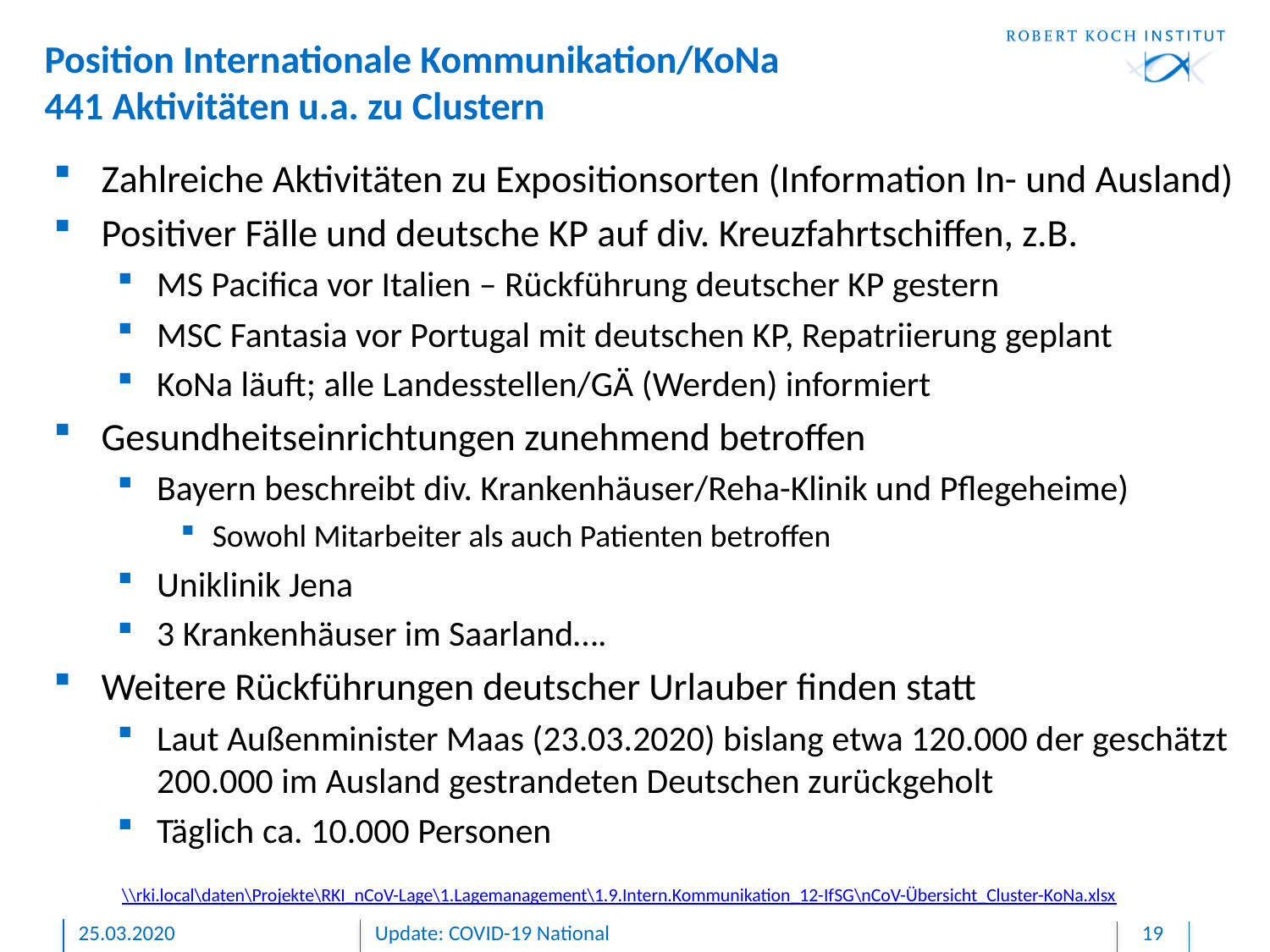

# Position Internationale Kommunikation/KoNa 441 Aktivitäten u.a. zu Clustern
Zahlreiche Aktivitäten zu Expositionsorten (Information In- und Ausland)
Positiver Fälle und deutsche KP auf div. Kreuzfahrtschiffen, z.B.
MS Pacifica vor Italien – Rückführung deutscher KP gestern
MSC Fantasia vor Portugal mit deutschen KP, Repatriierung geplant
KoNa läuft; alle Landesstellen/GÄ (Werden) informiert
Gesundheitseinrichtungen zunehmend betroffen
Bayern beschreibt div. Krankenhäuser/Reha-Klinik und Pflegeheime)
Sowohl Mitarbeiter als auch Patienten betroffen
Uniklinik Jena
3 Krankenhäuser im Saarland….
Weitere Rückführungen deutscher Urlauber finden statt
Laut Außenminister Maas (23.03.2020) bislang etwa 120.000 der geschätzt 200.000 im Ausland gestrandeten Deutschen zurückgeholt
Täglich ca. 10.000 Personen
\\rki.local\daten\Projekte\RKI_nCoV-Lage\1.Lagemanagement\1.9.Intern.Kommunikation_12-IfSG\nCoV-Übersicht_Cluster-KoNa.xlsx

25.03.2020
Update: COVID-19 National
19